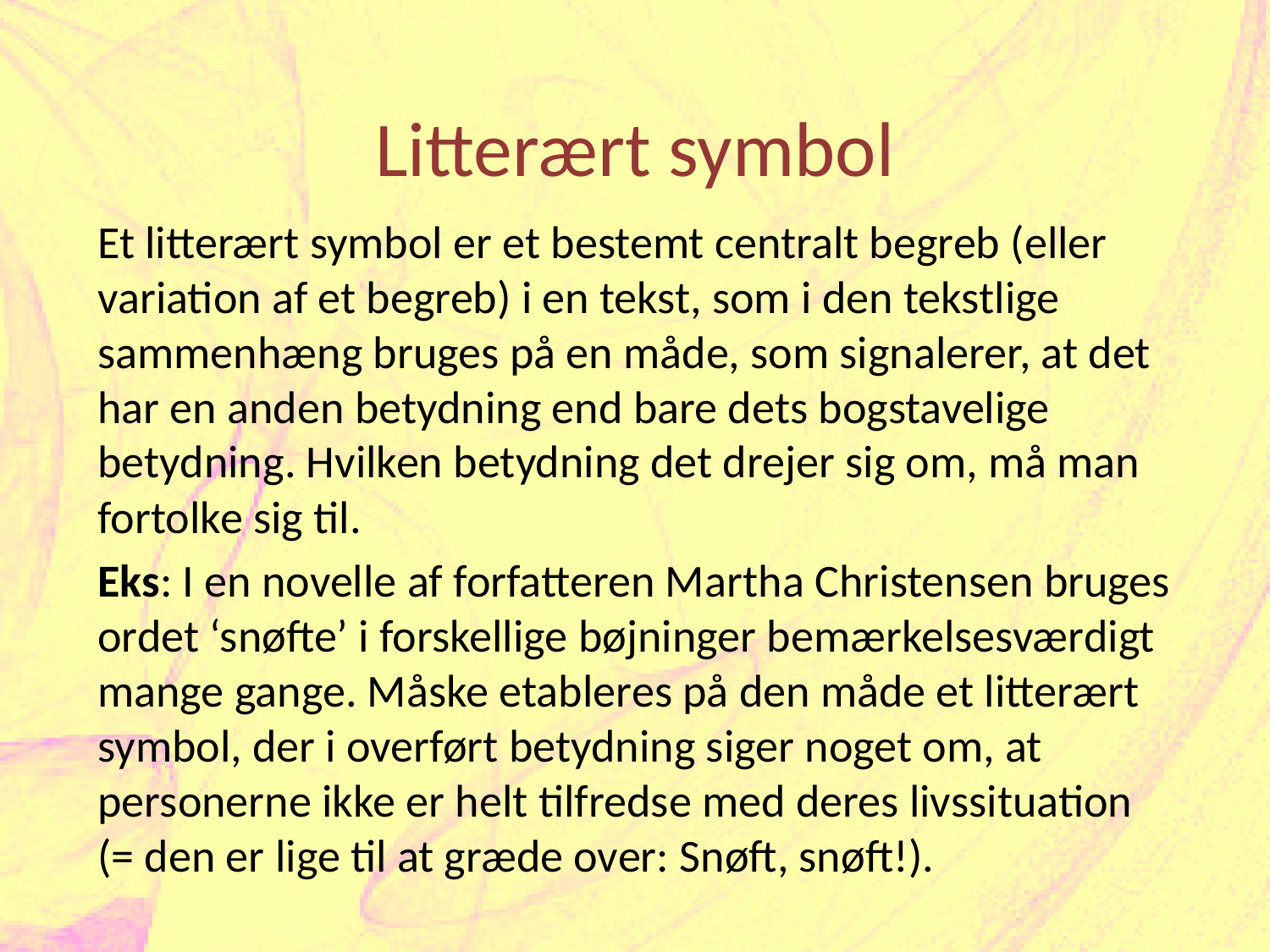

# Litterært symbol
Et litterært symbol er et bestemt centralt begreb (eller variation af et begreb) i en tekst, som i den tekstlige sammenhæng bruges på en måde, som signalerer, at det har en anden betydning end bare dets bogstavelige betydning. Hvilken betydning det drejer sig om, må man fortolke sig til.
Eks: I en novelle af forfatteren Martha Christensen bruges ordet ‘snøfte’ i forskellige bøjninger bemærkelsesværdigt mange gange. Måske etableres på den måde et litterært symbol, der i overført betydning siger noget om, at personerne ikke er helt tilfredse med deres livssituation
(= den er lige til at græde over: Snøft, snøft!).